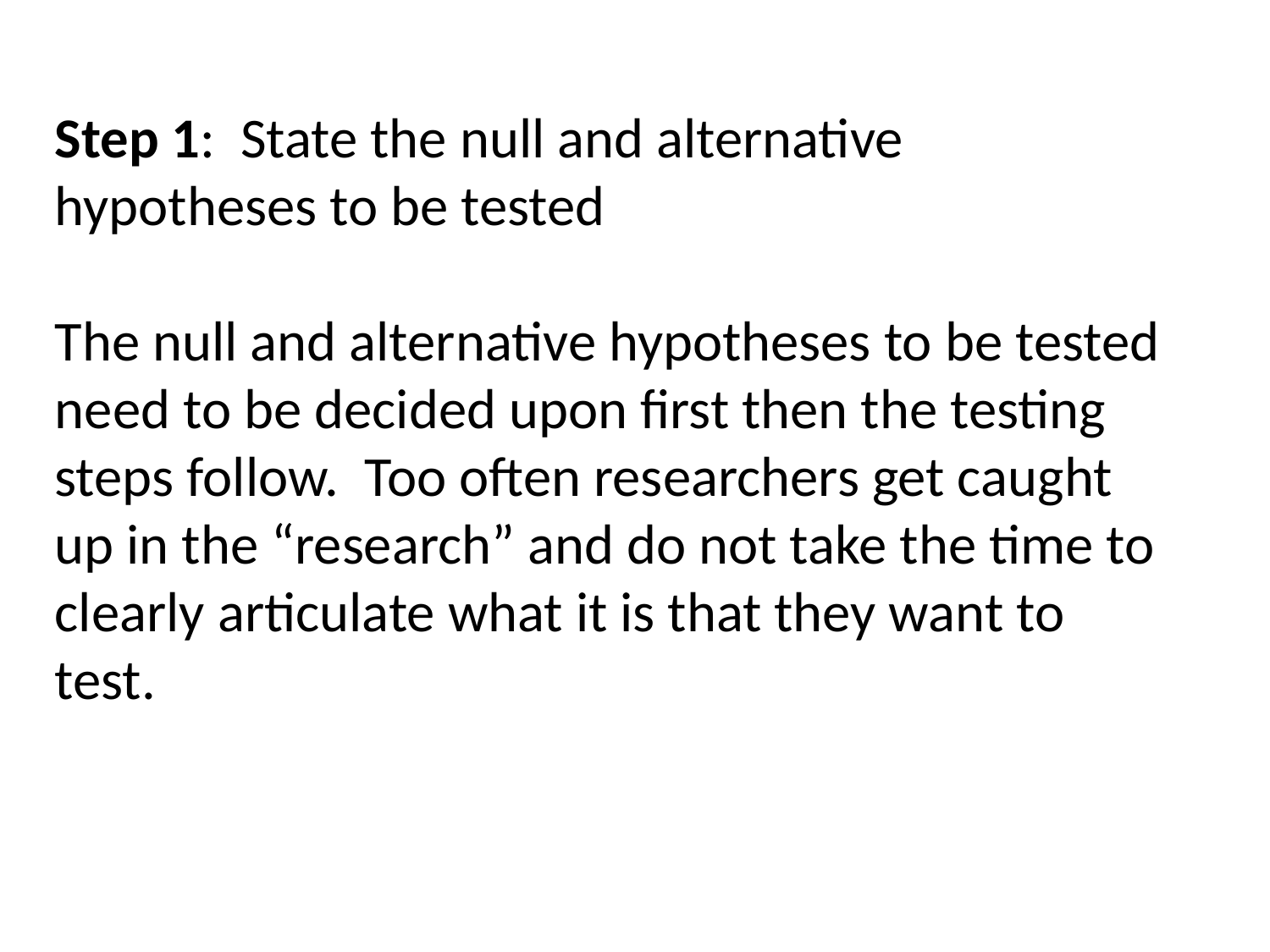

Step 1:  State the null and alternative hypotheses to be tested

The null and alternative hypotheses to be tested need to be decided upon first then the testing steps follow.  Too often researchers get caught up in the “research” and do not take the time to clearly articulate what it is that they want to test.